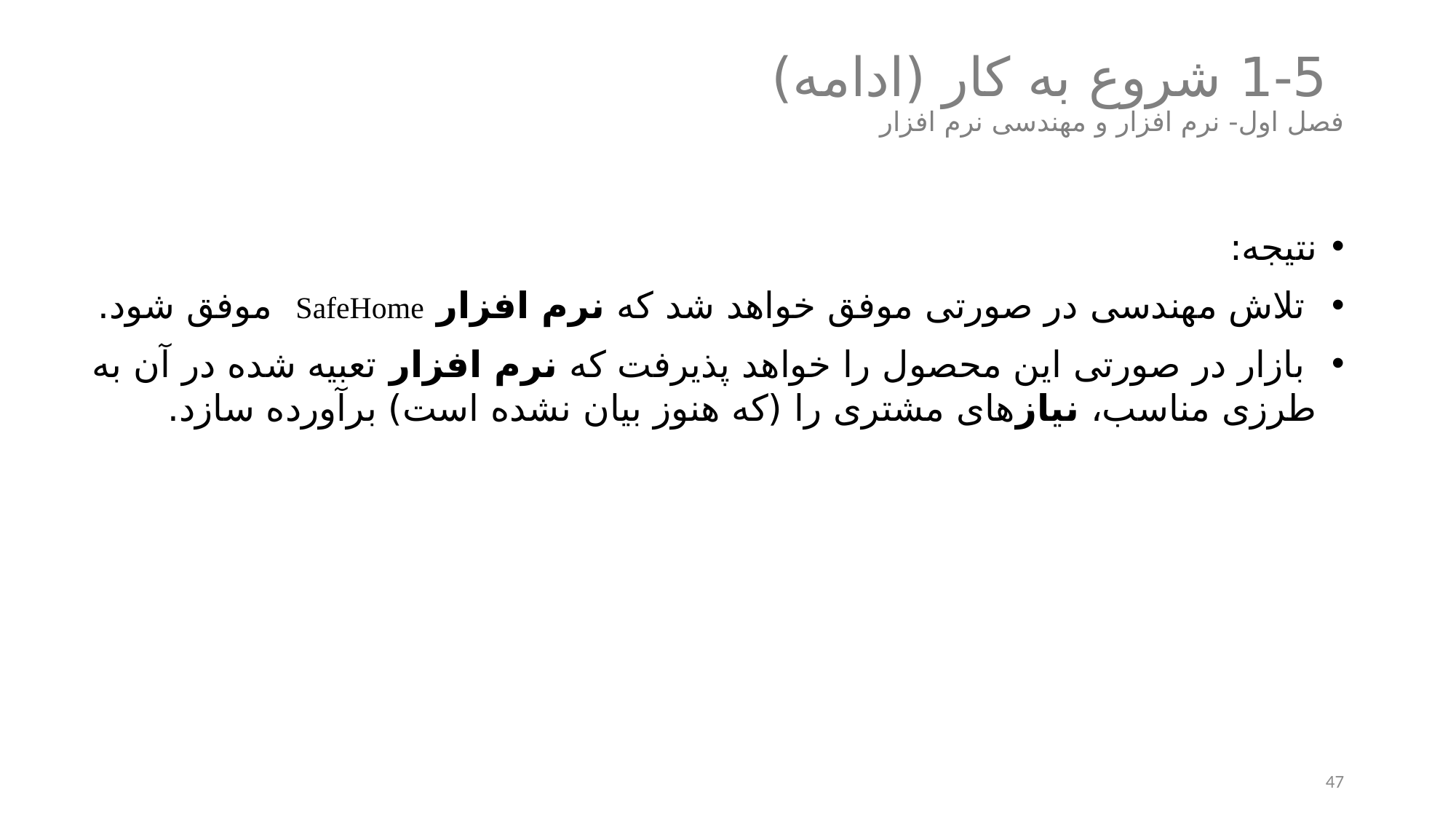

# 1-5 	شروع به کار (ادامه)                                    فصل اول- نرم افزار و مهندسی نرم افزار
نتیجه:
 تلاش مهندسی در صورتی موفق خواهد شد که نرم افزار SafeHome  موفق شود.
 بازار در صورتی این محصول را خواهد پذیرفت که نرم افزار تعبیه شده در آن به طرزی مناسب، نیازهای مشتری را (که هنوز بیان نشده است) برآورده سازد.
47